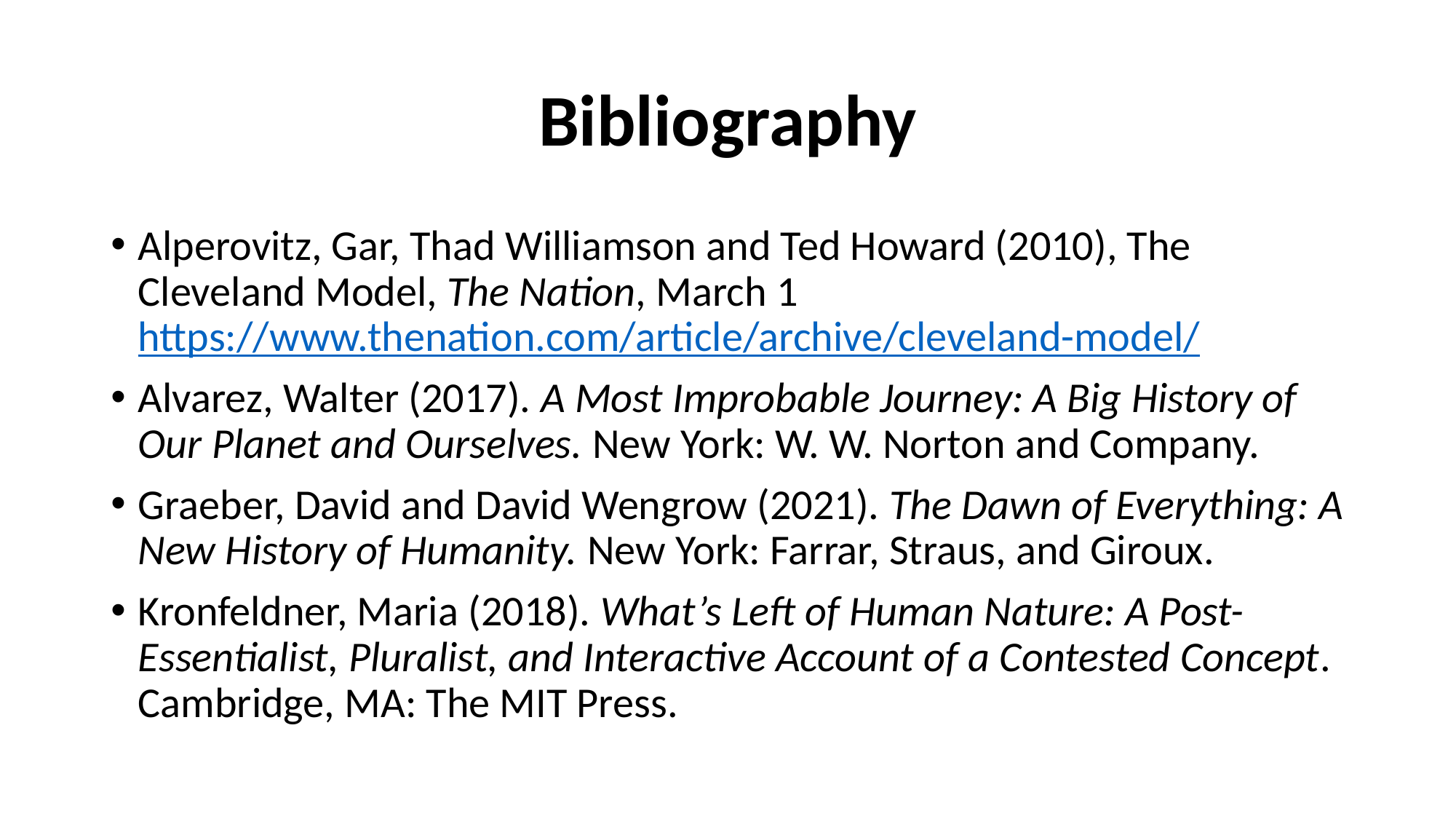

# Bibliography
Alperovitz, Gar, Thad Williamson and Ted Howard (2010), The Cleveland Model, The Nation, March 1  https://www.thenation.com/article/archive/cleveland-model/
Alvarez, Walter (2017). A Most Improbable Journey: A Big History of Our Planet and Ourselves. New York: W. W. Norton and Company.
Graeber, David and David Wengrow (2021). The Dawn of Everything: A New History of Humanity. New York: Farrar, Straus, and Giroux.
Kronfeldner, Maria (2018). What’s Left of Human Nature: A Post-Essentialist, Pluralist, and Interactive Account of a Contested Concept. Cambridge, MA: The MIT Press.